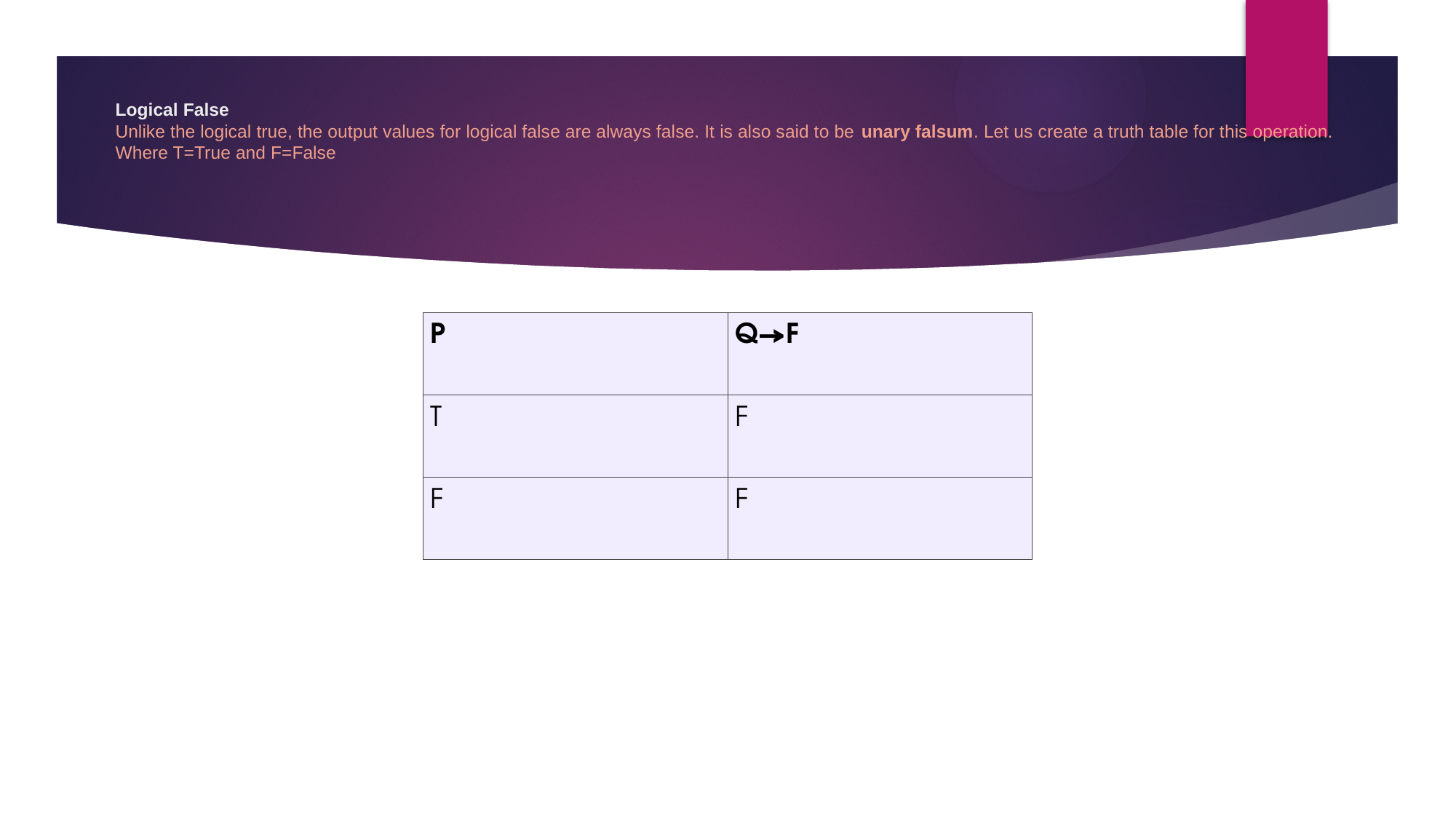

# Logical False Unlike the logical true, the output values for logical false are always false. It is also said to be unary falsum. Let us create a truth table for this operation. Where T=True and F=False
| P | Q→F |
| --- | --- |
| T | F |
| F | F |